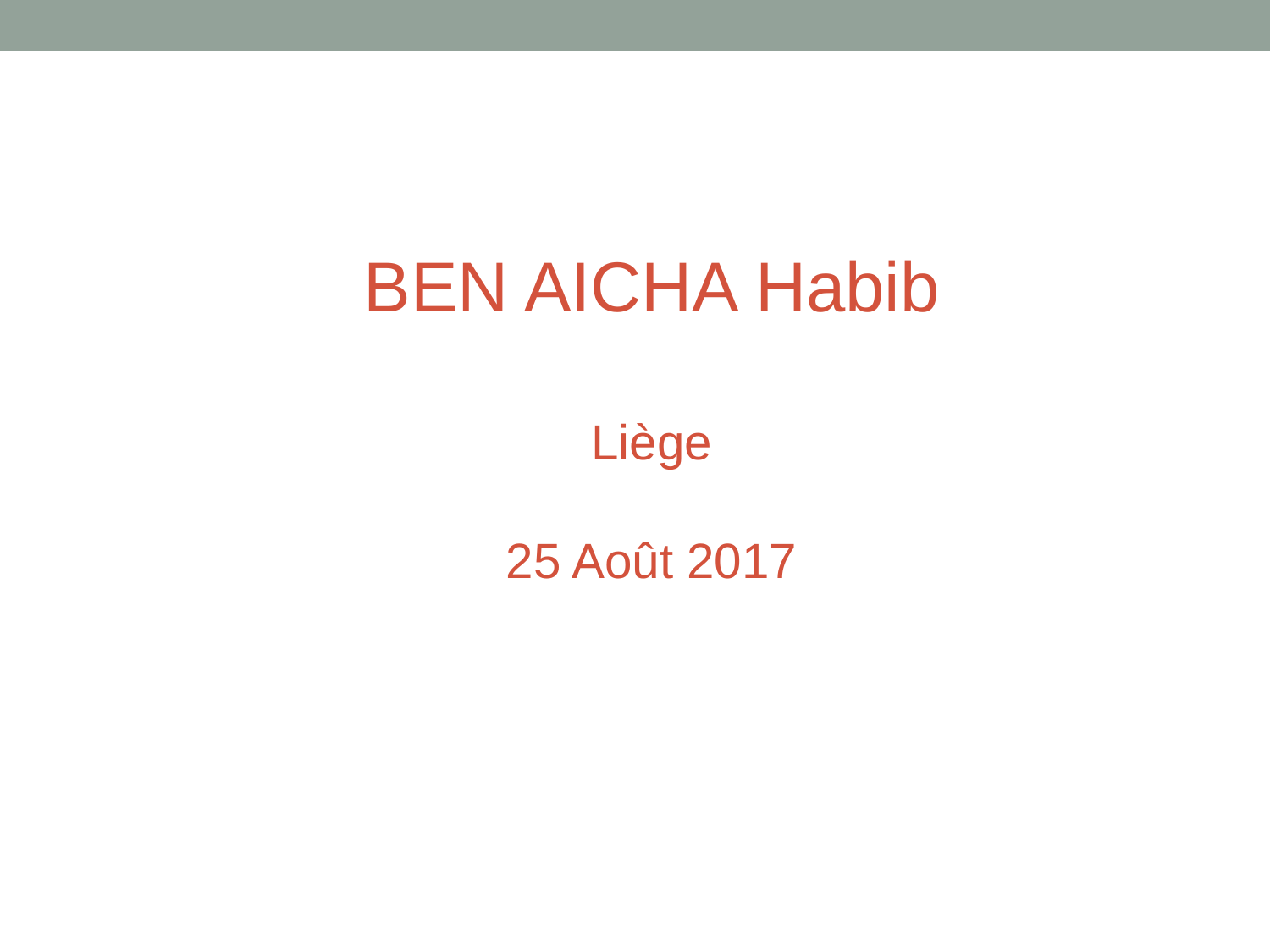

BEN AICHA Habib

Liège

25 Août 2017